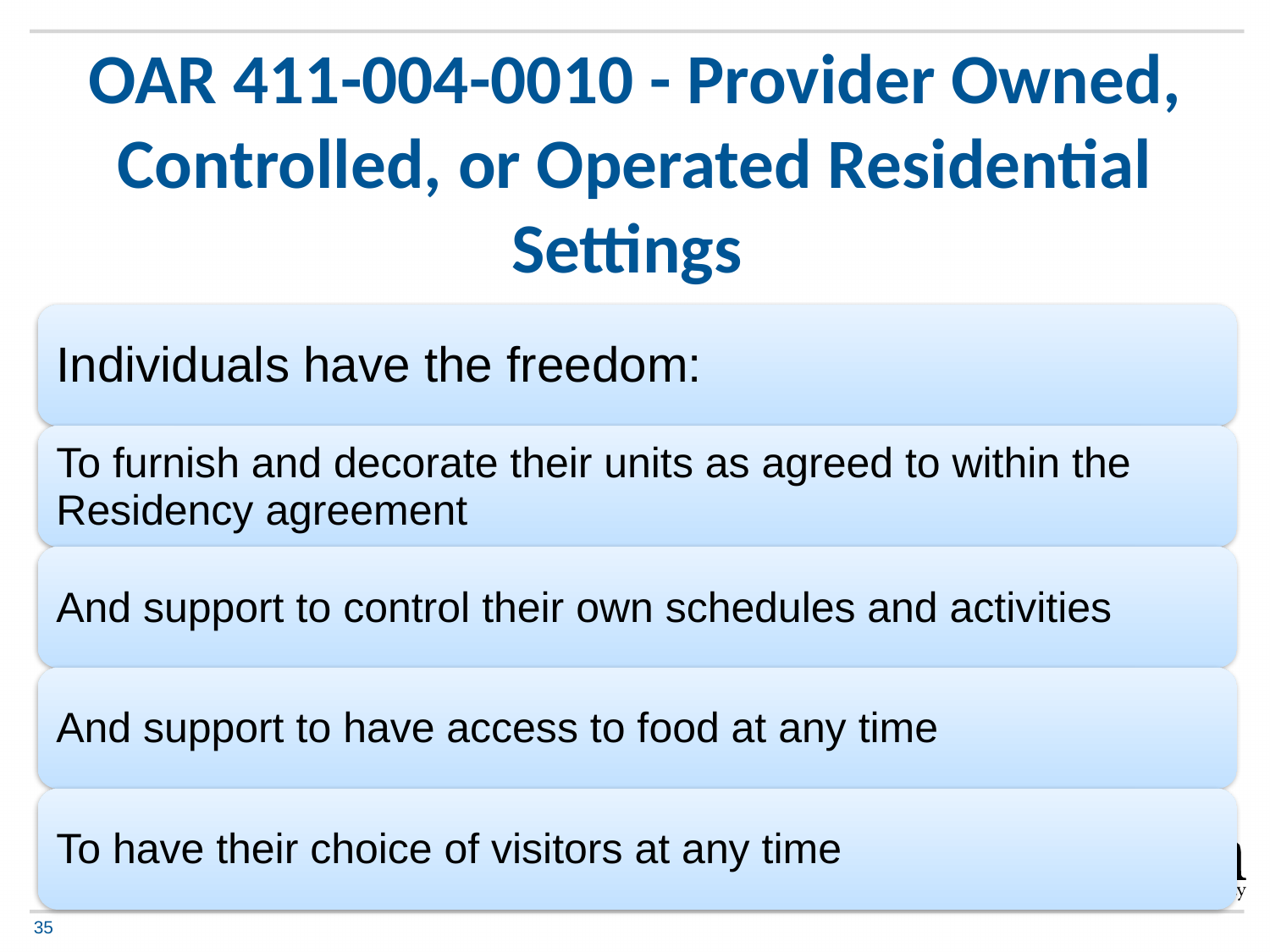

# OAR 411-004-0010 - Provider Owned, Controlled, or Operated Residential Settings
Individuals have the freedom:
To furnish and decorate their units as agreed to within the Residency agreement
And support to control their own schedules and activities
And support to have access to food at any time
To have their choice of visitors at any time
35